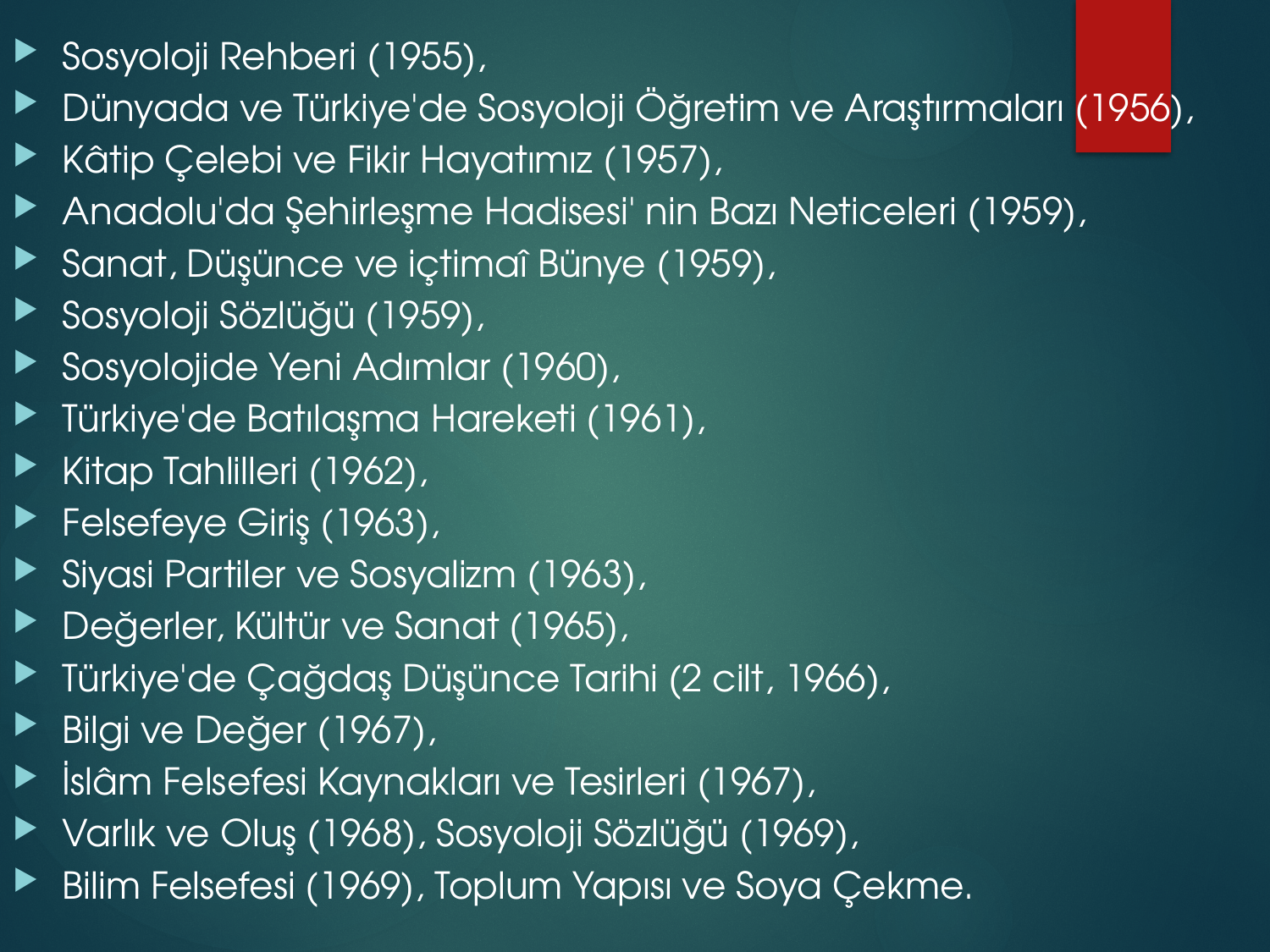

Sosyoloji Rehberi (1955),
Dünyada ve Türkiye'de Sosyoloji Öğretim ve Araştırmaları (1956),
Kâtip Çelebi ve Fikir Hayatımız (1957),
Anadolu'da Şehirleşme Hadisesi' nin Bazı Neticeleri (1959),
Sanat, Düşünce ve içtimaî Bünye (1959),
Sosyoloji Sözlüğü (1959),
Sosyolojide Yeni Adımlar (1960),
Türkiye'de Batılaşma Hareketi (1961),
Kitap Tahlilleri (1962),
Felsefeye Giriş (1963),
Siyasi Partiler ve Sosyalizm (1963),
Değerler, Kültür ve Sanat (1965),
Türkiye'de Çağdaş Düşünce Tarihi (2 cilt, 1966),
Bilgi ve Değer (1967),
İslâm Felsefesi Kaynakları ve Tesirleri (1967),
Varlık ve Oluş (1968), Sosyoloji Sözlüğü (1969),
Bilim Felsefesi (1969), Toplum Yapısı ve Soya Çekme.